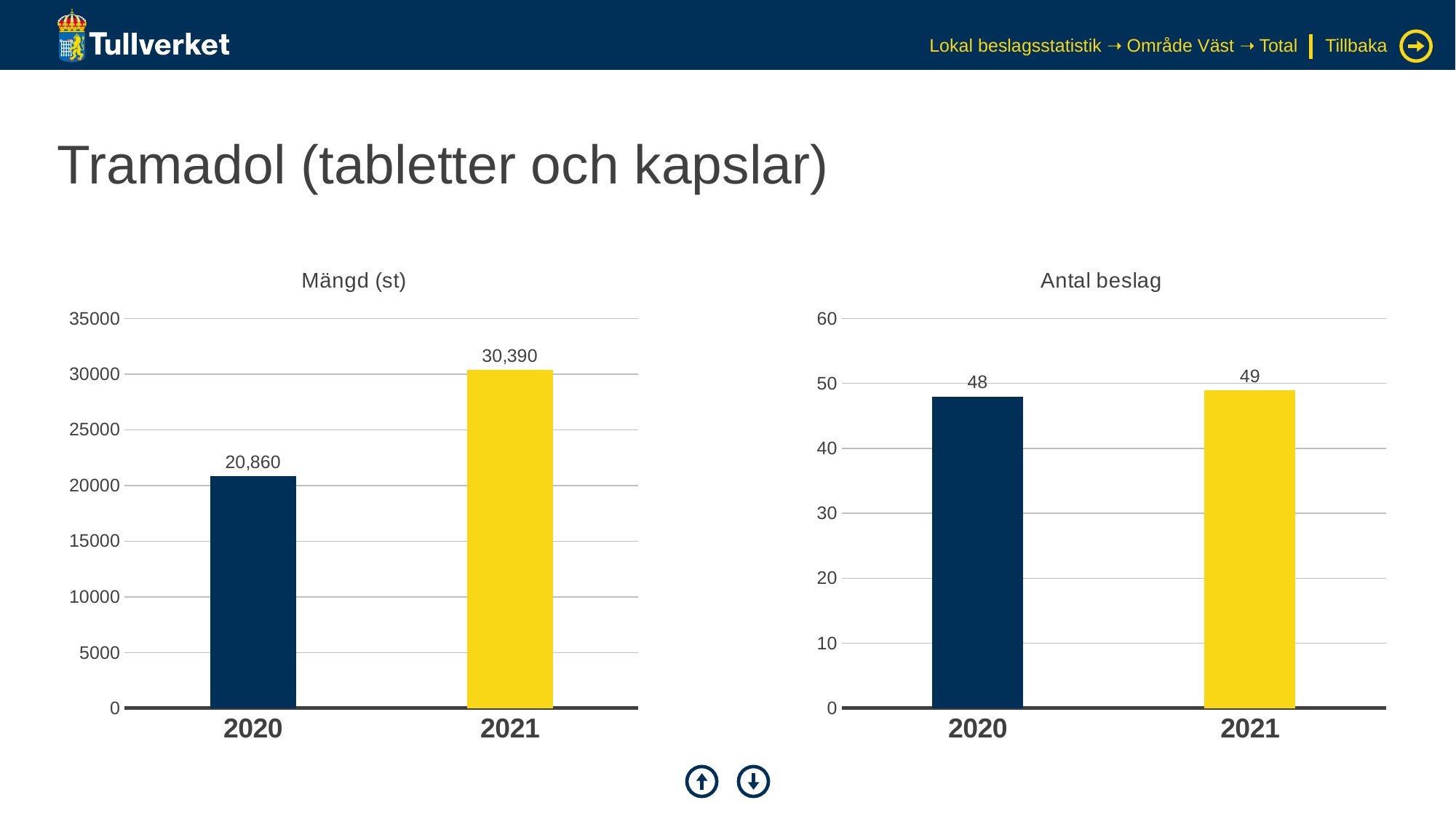

Lokal beslagsstatistik ➝ Område Väst ➝ Total
Tillbaka
# Tramadol (tabletter och kapslar)

### Chart: Mängd (st)

| Category | Serie 1 |
|---|---|
| 2020 | 20859.5 |
| 2021 | 30389.5 |

### Chart: Antal beslag

| Category | Serie 1 |
|---|---|
| 2020 | 48.0 |
| 2021 | 49.0 |